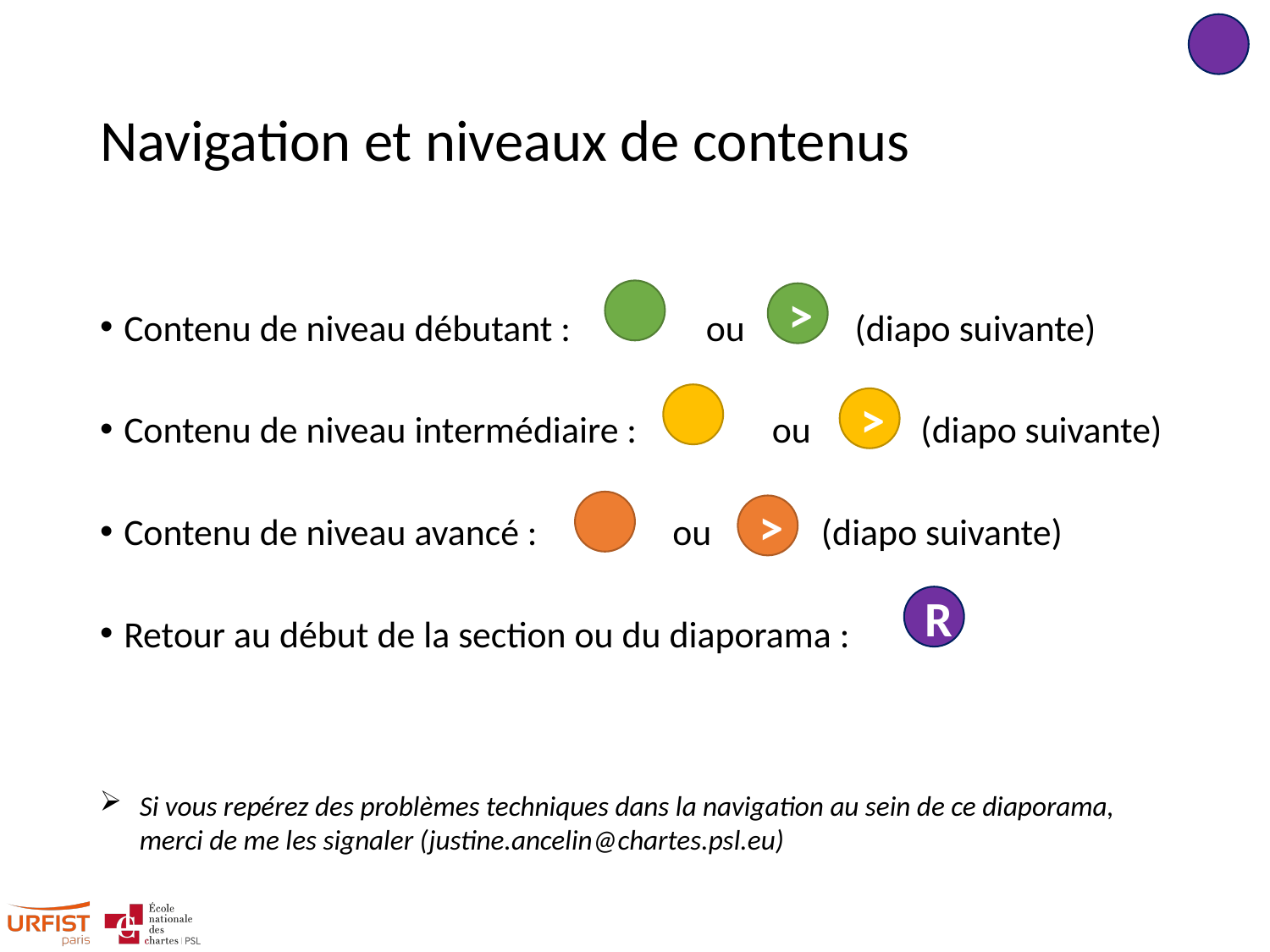

# Navigation et niveaux de contenus
Contenu de niveau débutant :                ou             (diapo suivante)
Contenu de niveau intermédiaire :                ou             (diapo suivante)
Contenu de niveau avancé :                ou             (diapo suivante)
Retour au début de la section ou du diaporama :

>

>

>
R
Si vous repérez des problèmes techniques dans la navigation au sein de ce diaporama, merci de me les signaler (justine.ancelin@chartes.psl.eu)